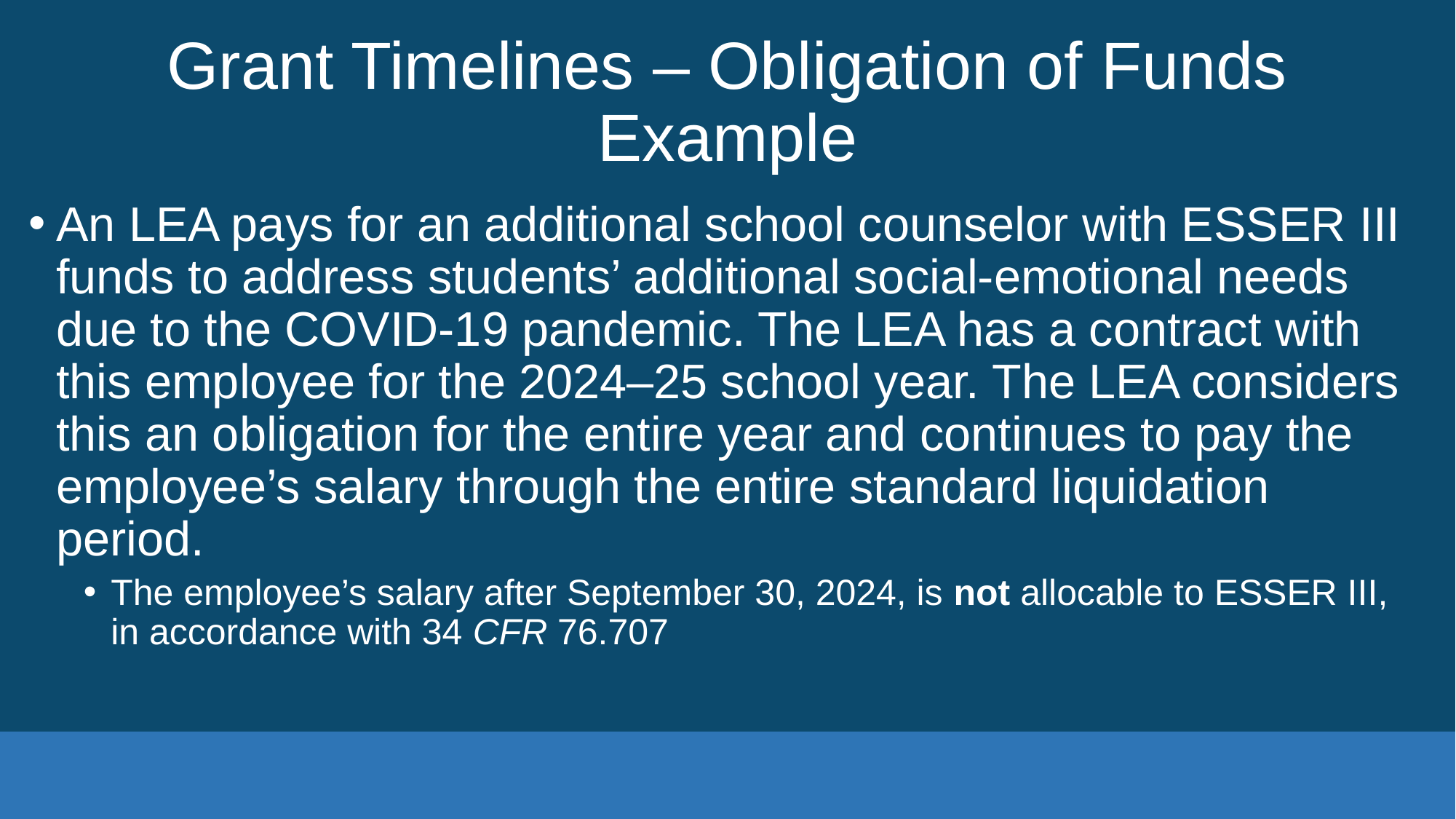

# Grant Timelines – Obligation of Funds Example
An LEA pays for an additional school counselor with ESSER III funds to address students’ additional social-emotional needs due to the COVID-19 pandemic. The LEA has a contract with this employee for the 2024–25 school year. The LEA considers this an obligation for the entire year and continues to pay the employee’s salary through the entire standard liquidation period.
The employee’s salary after September 30, 2024, is not allocable to ESSER III, in accordance with 34 CFR 76.707